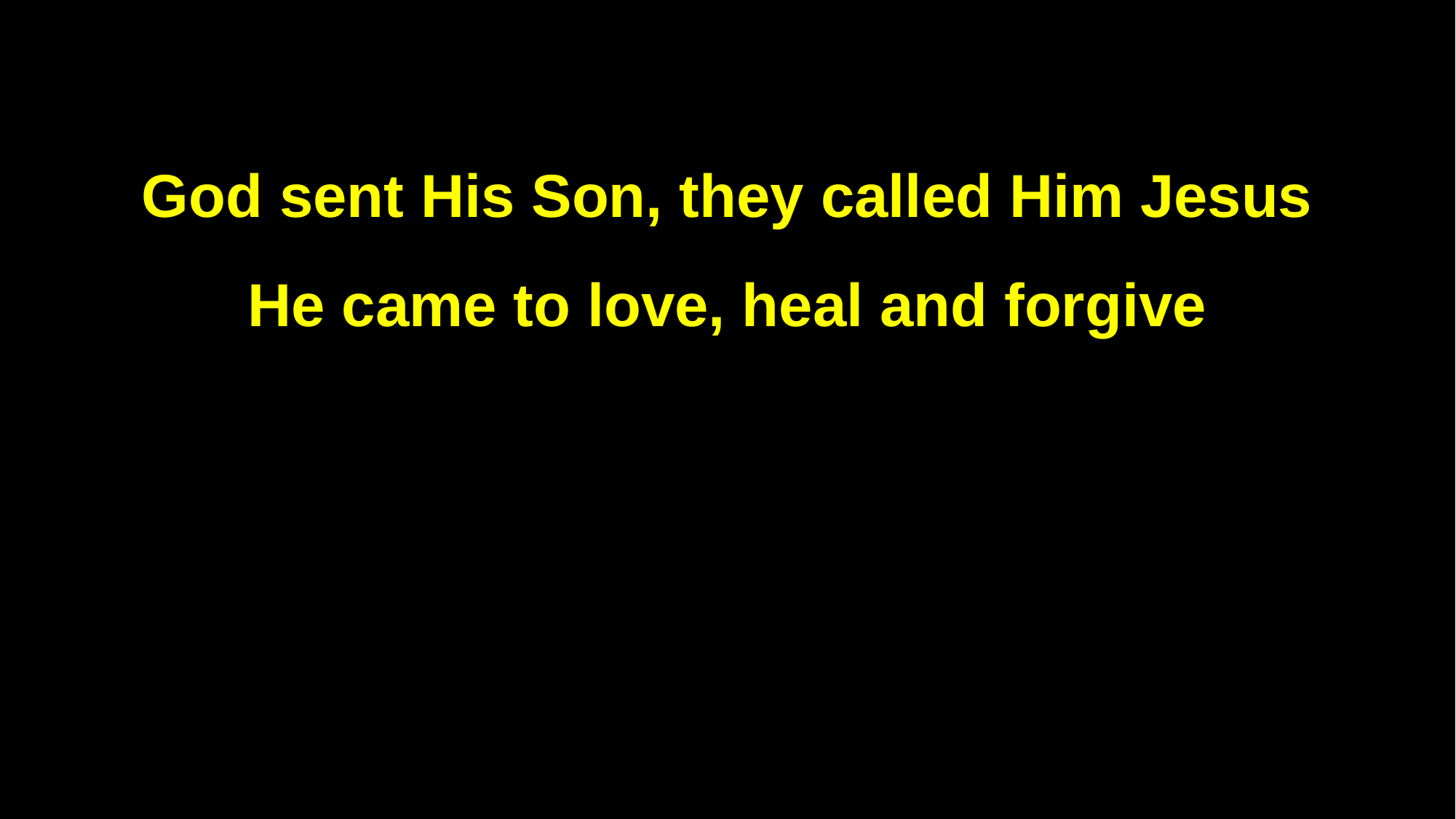

God sent His Son, they called Him Jesus
He came to love, heal and forgive